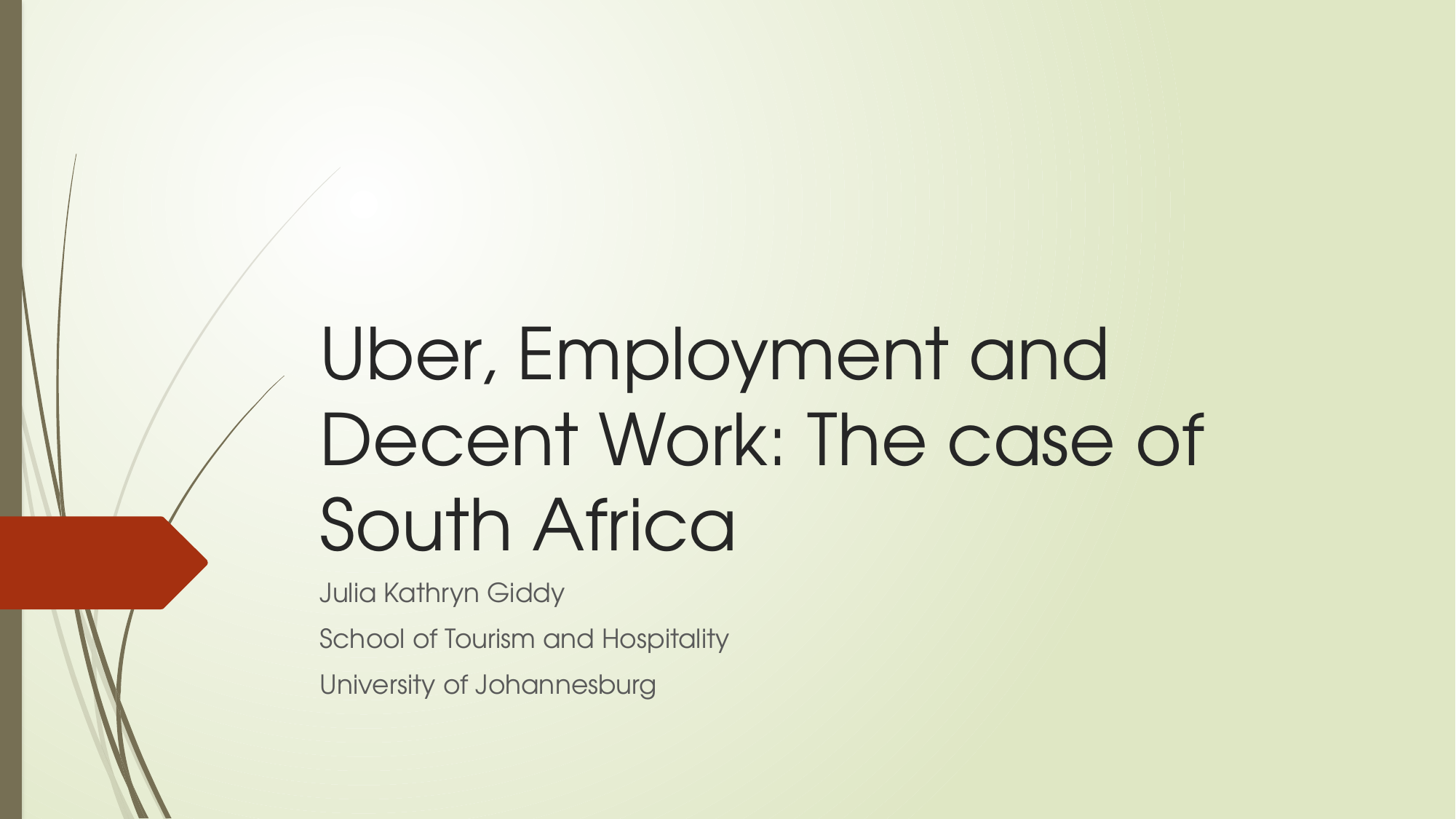

# Uber, Employment and Decent Work: The case of South Africa
Julia Kathryn Giddy
School of Tourism and Hospitality
University of Johannesburg